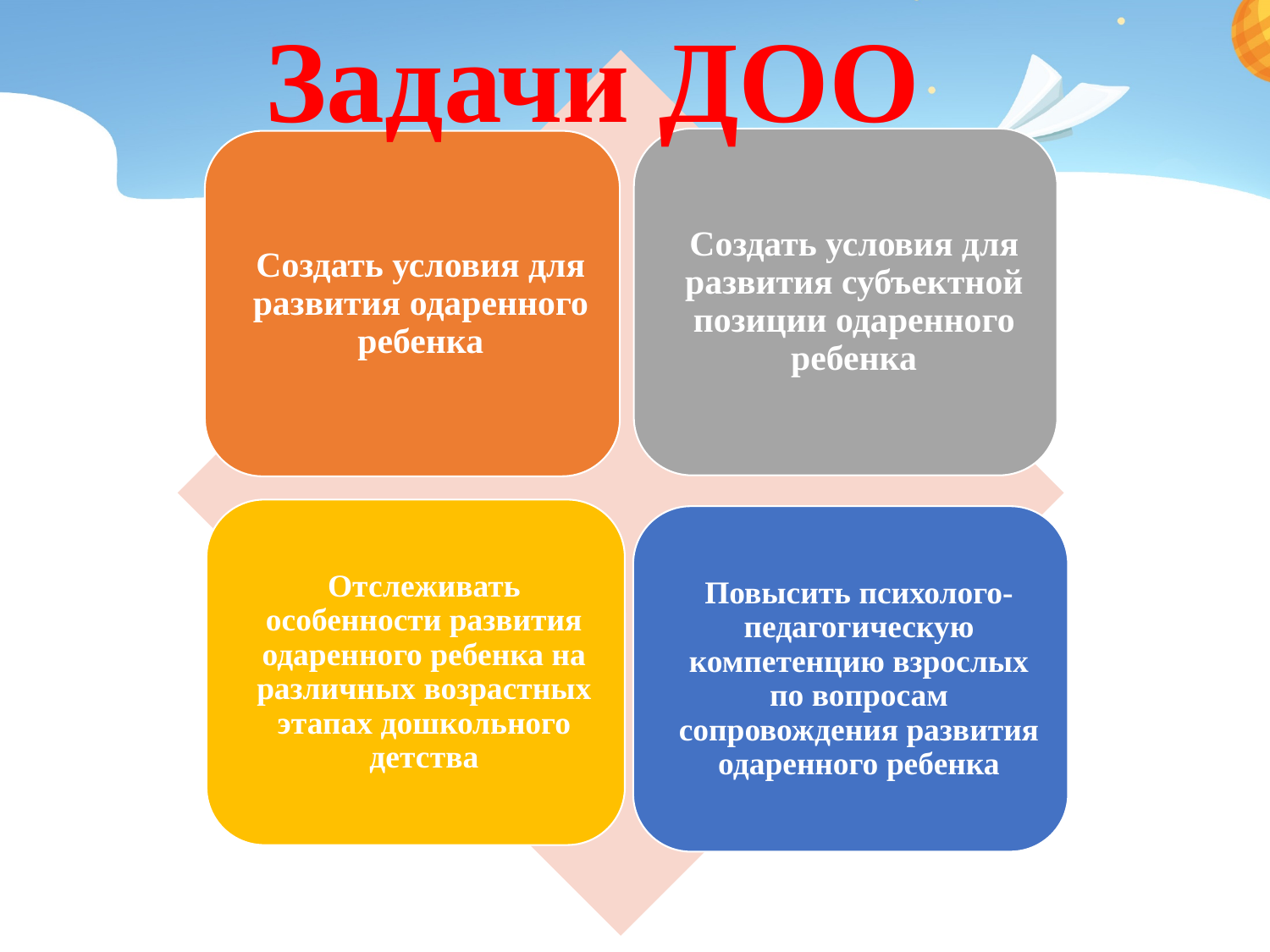

Задачи ДОО
Создать условия для развития одаренного ребенка
Создать условия для развития субъектной позиции одаренного ребенка
Отслеживать особенности развития одаренного ребенка на различных возрастных этапах дошкольного детства
Повысить психолого-педагогическую компетенцию взрослых по вопросам сопровождения развития одаренного ребенка